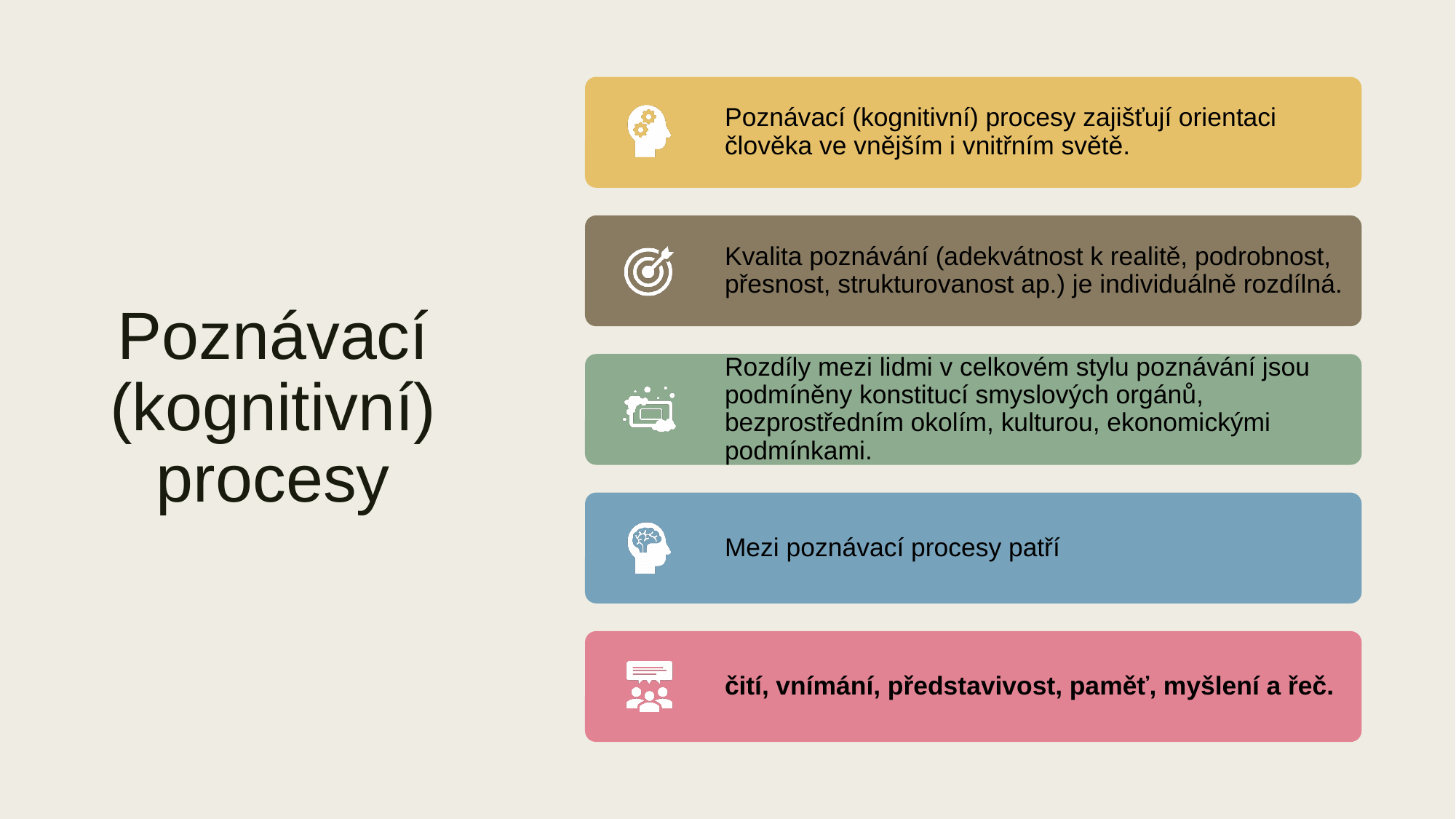

# Poznávací (kognitivní) procesy
Poznávací (kognitivní) procesy zajišťují orientaci člověka ve vnějším i vnitřním světě.
Kvalita poznávání (adekvátnost k realitě, podrobnost, přesnost, strukturovanost ap.) je individuálně rozdílná.
Rozdíly mezi lidmi v celkovém stylu poznávání jsou podmíněny konstitucí smyslových orgánů, bezprostředním okolím, kulturou, ekonomickými podmínkami.
Mezi poznávací procesy patří
čití, vnímání, představivost, paměť, myšlení a řeč.